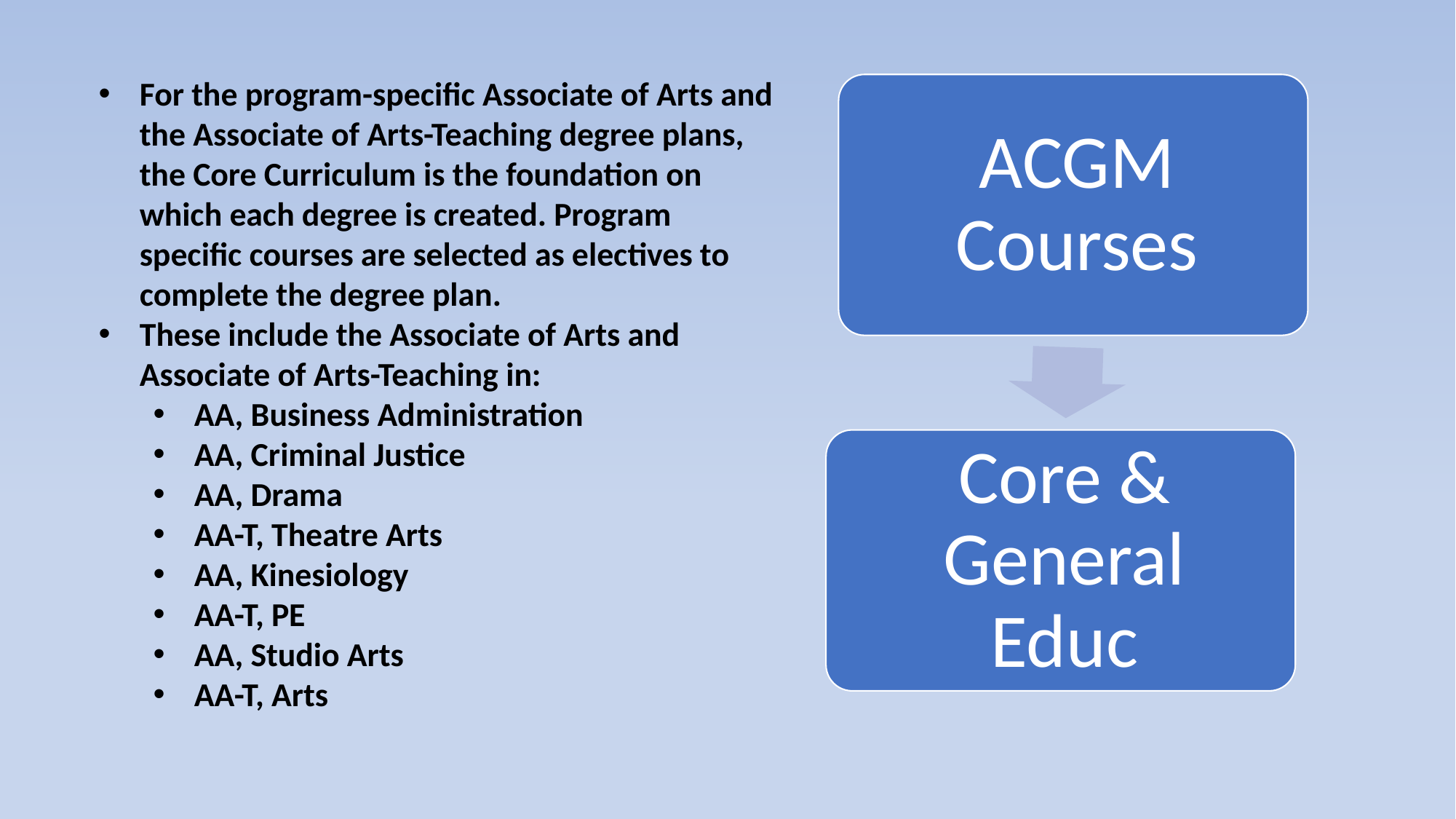

For the program-specific Associate of Arts and the Associate of Arts-Teaching degree plans,  the Core Curriculum is the foundation on which each degree is created. Program specific courses are selected as electives to complete the degree plan.
These include the Associate of Arts and Associate of Arts-Teaching in:
AA, Business Administration
AA, Criminal Justice
AA, Drama
AA-T, Theatre Arts
AA, Kinesiology
AA-T, PE
AA, Studio Arts
AA-T, Arts

ACGM Courses

Core & General Educ